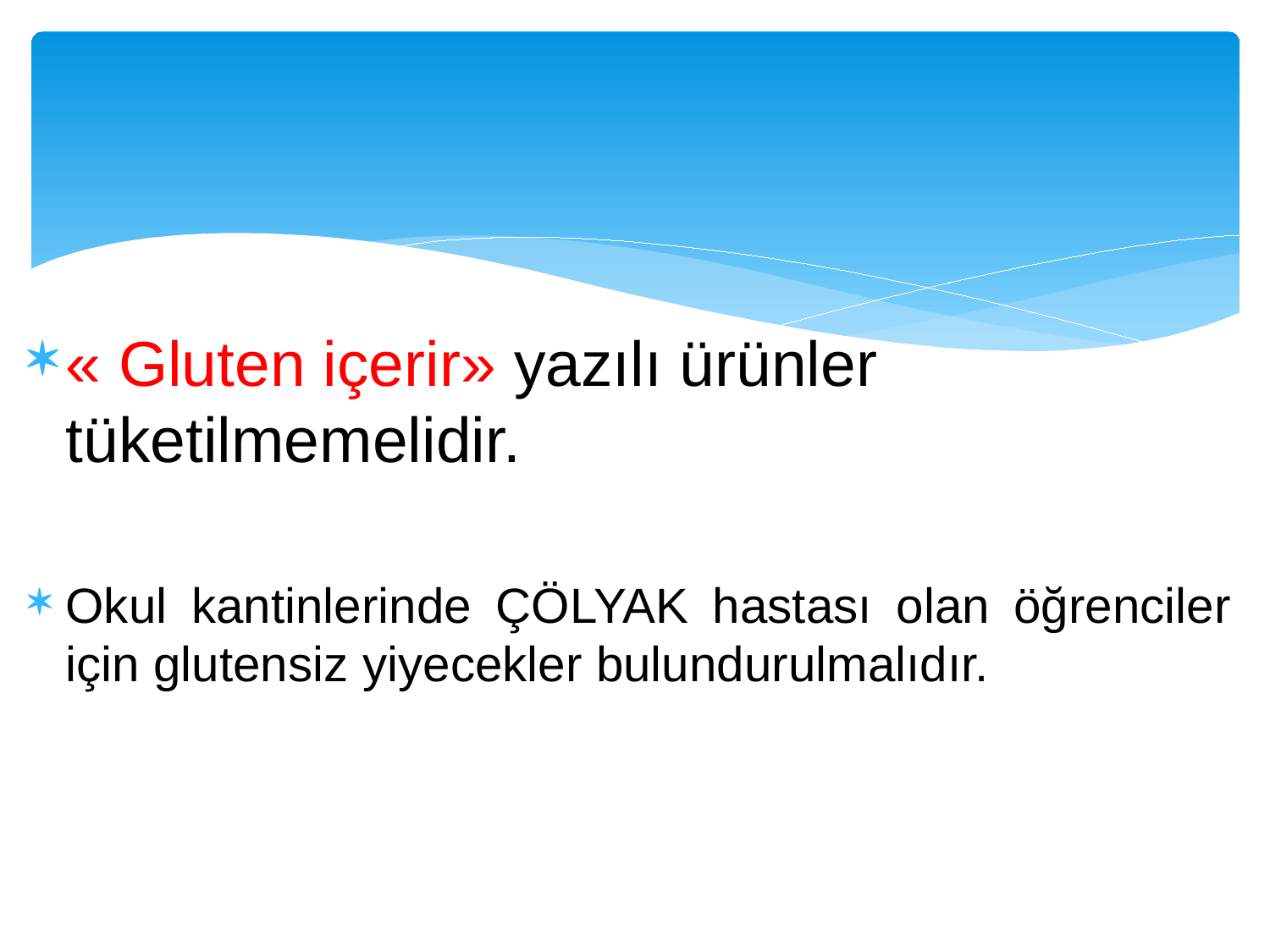

« Gluten içerir» yazılı ürünler tüketilmemelidir.

Okul kantinlerinde ÇÖLYAK hastası olan öğrenciler için glutensiz yiyecekler bulundurulmalıdır.